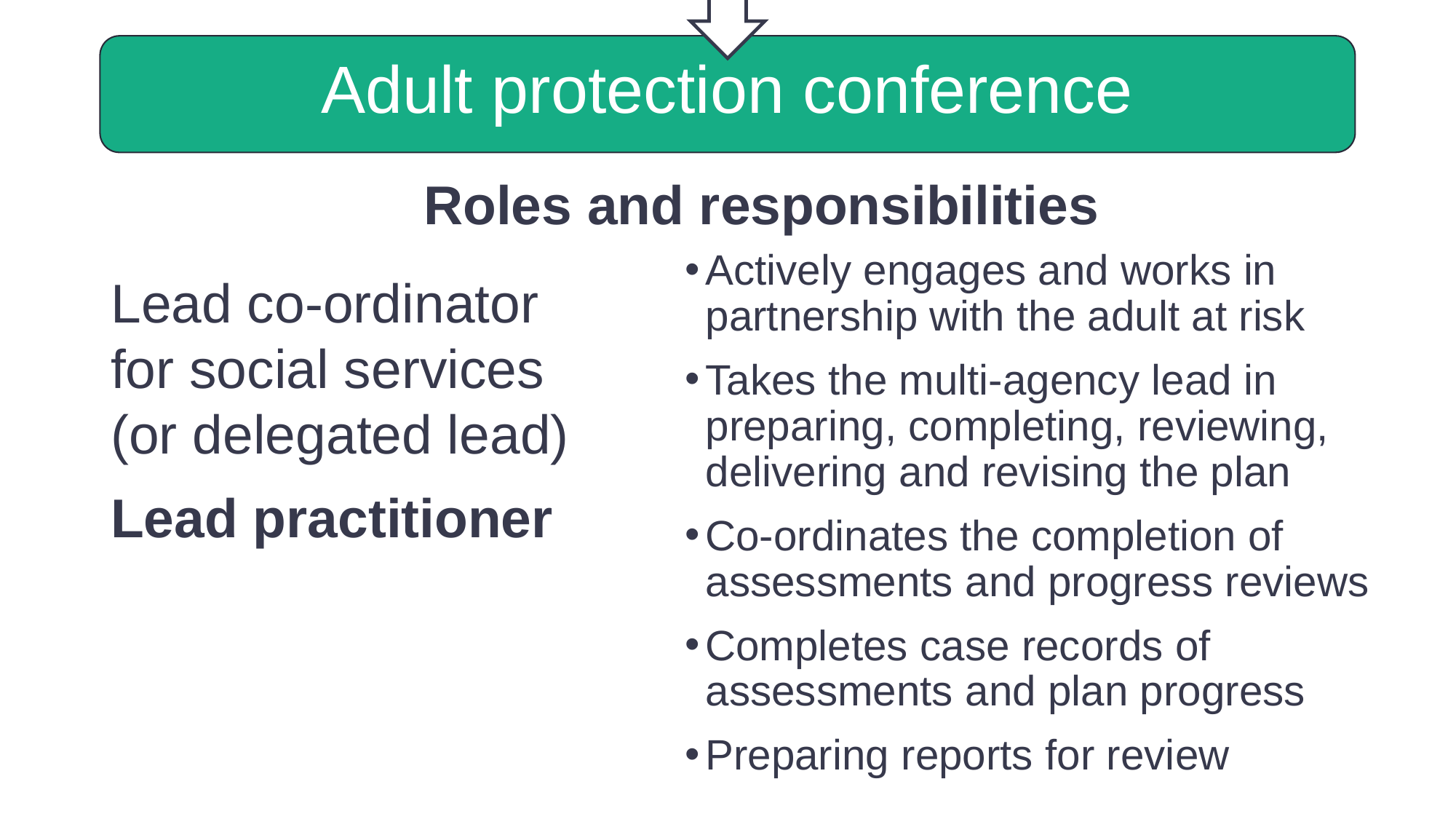

Adult protection conference
Roles and responsibilities
Actively engages and works in partnership with the adult at risk
Takes the multi-agency lead in preparing, completing, reviewing, delivering and revising the plan
Co-ordinates the completion of assessments and progress reviews
Completes case records of assessments and plan progress
Preparing reports for review
Lead co-ordinator for social services
(or delegated lead)
Lead practitioner